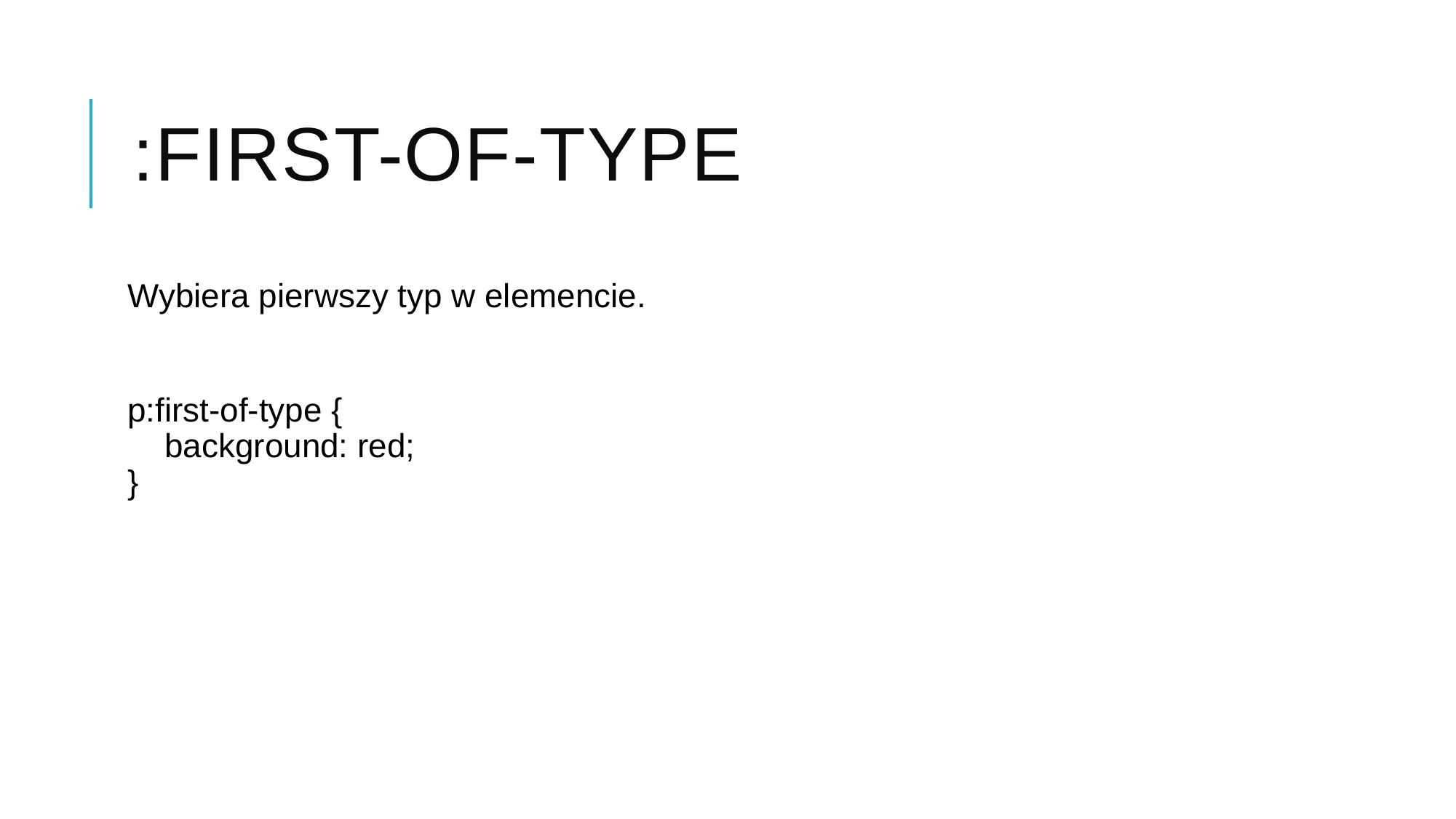

# :first-of-type
Wybiera pierwszy typ w elemencie.

p:first-of-type {
    background: red;
}